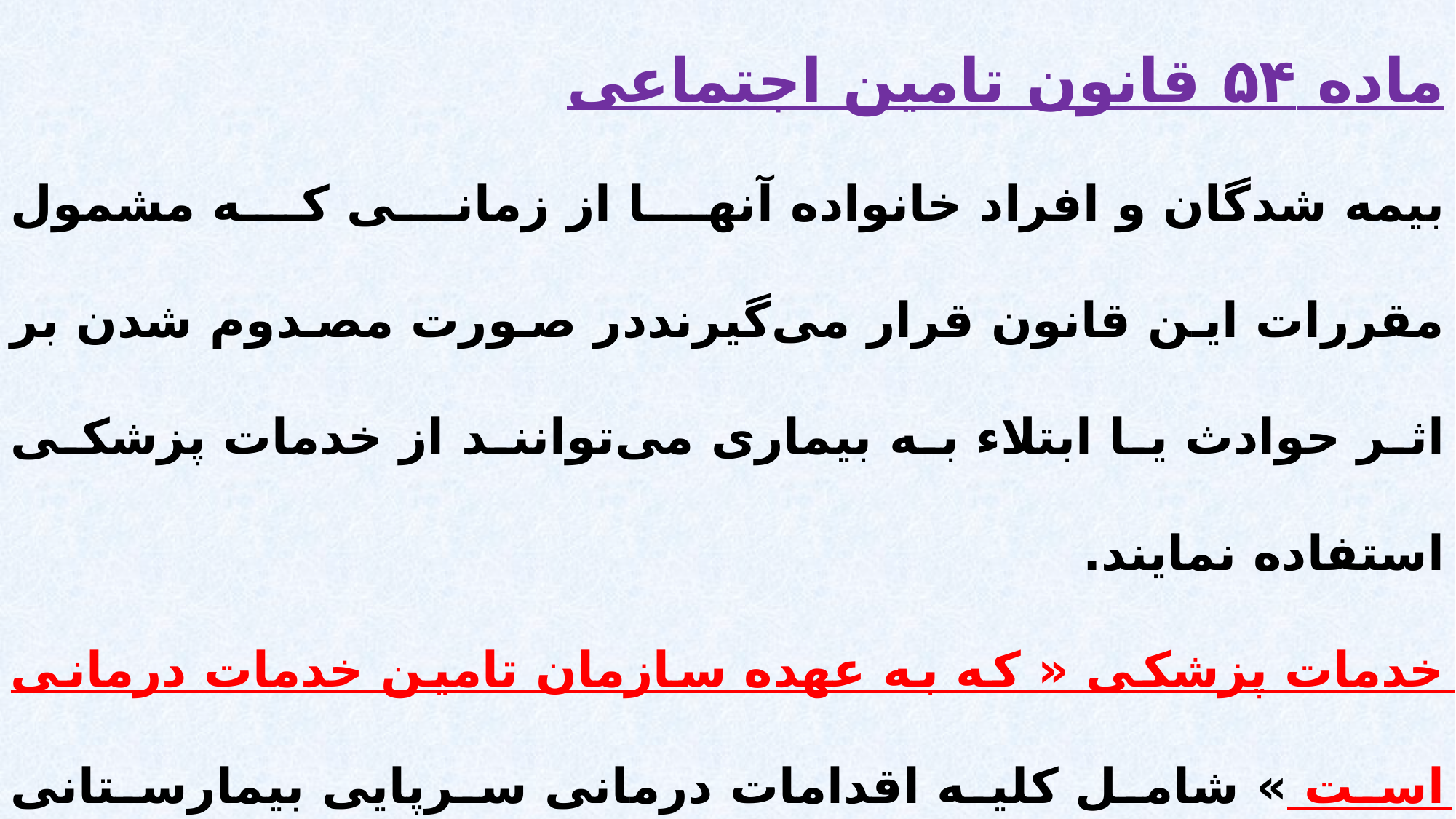

ماده ۵۴ قانون تامین اجتماعی
بیمه‌ شدگان و افراد خانواده آنها از زمانی که مشمول مقررات این قانون قرار می‌گیرنددر صورت مصدوم شدن بر اثر حوادث یا ابتلاء به بیماری می‌توانند از خدمات پزشکی استفاده نمایند.
خدمات پزشکی « که به عهده سازمان تامین خدمات درمانی است » شامل کلیه اقدامات درمانی‌ سرپایی بیمارستانی تحویل دارو های لازم و انجام آزمایشات‌ تشخیص طبی می‌باشد.